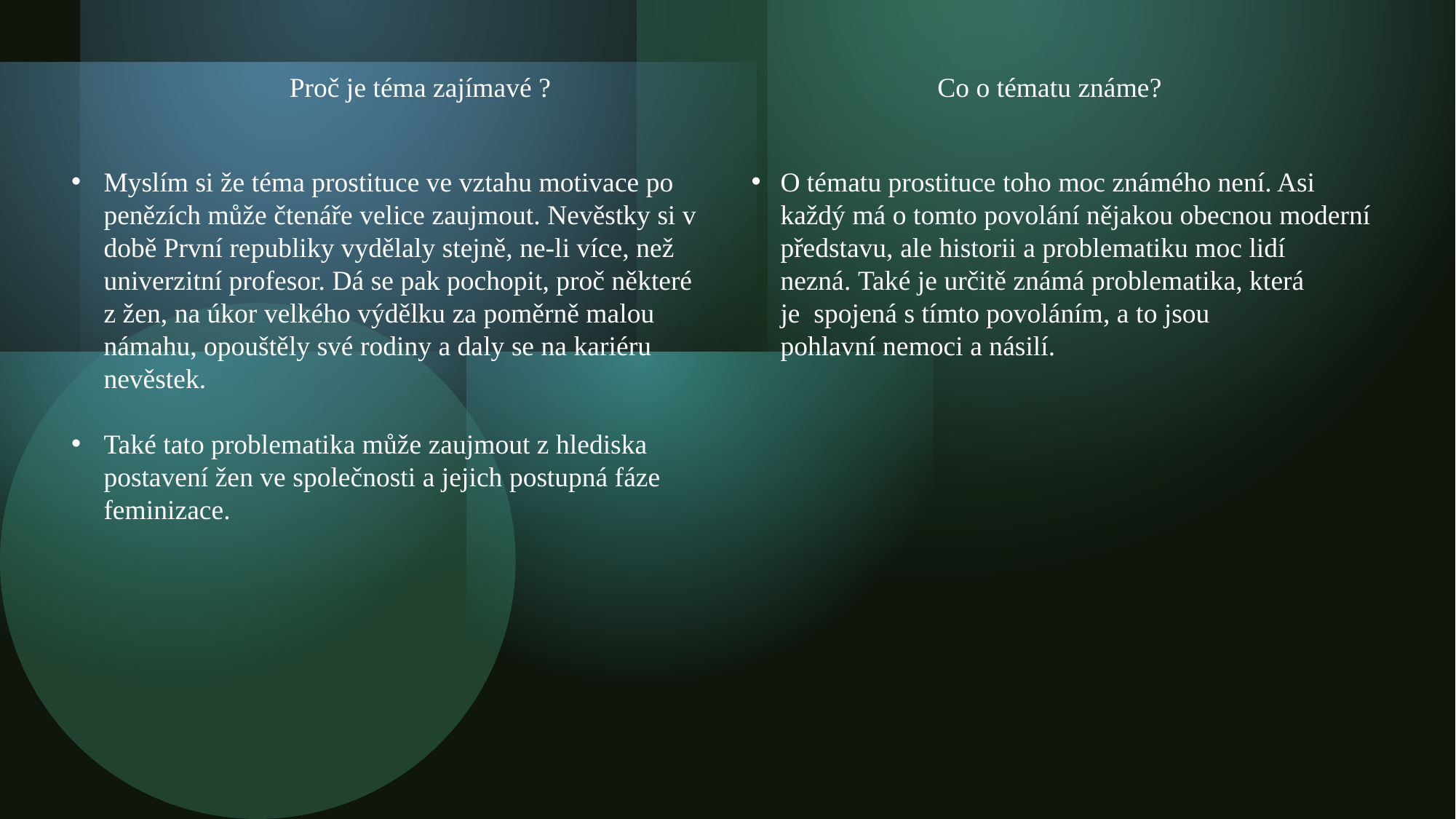

# Proč je téma zajímavé ?                                                        Co o tématu známe?
Myslím si že téma prostituce ve vztahu motivace po penězích může čtenáře velice zaujmout. Nevěstky si v době První republiky vydělaly stejně, ne-li více, než univerzitní profesor. Dá se pak pochopit, proč některé z žen, na úkor velkého výdělku za poměrně malou námahu, opouštěly své rodiny a daly se na kariéru nevěstek.

Také tato problematika může zaujmout z hlediska postavení žen ve společnosti a jejich postupná fáze feminizace.
O tématu prostituce toho moc známého není. Asi každý má o tomto povolání nějakou obecnou moderní představu, ale historii a problematiku moc lidí nezná. Také je určitě známá problematika, která je  spojená s tímto povoláním, a to jsou pohlavní nemoci a násilí.